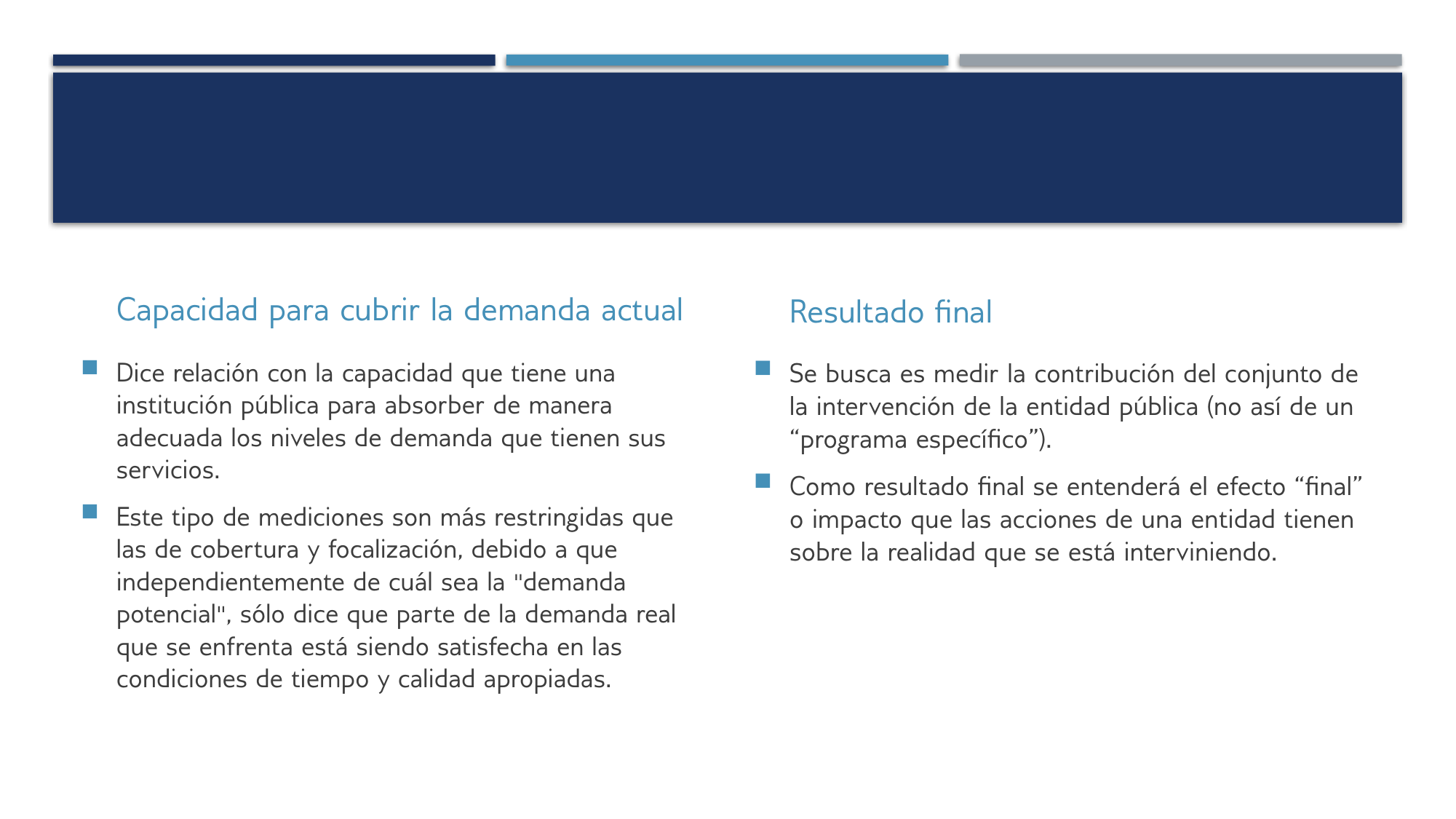

#
Capacidad para cubrir la demanda actual
Resultado final
Dice relación con la capacidad que tiene una institución pública para absorber de manera adecuada los niveles de demanda que tienen sus servicios.
Este tipo de mediciones son más restringidas que las de cobertura y focalización, debido a que independientemente de cuál sea la "demanda potencial", sólo dice que parte de la demanda real que se enfrenta está siendo satisfecha en las condiciones de tiempo y calidad apropiadas.
Se busca es medir la contribución del conjunto de la intervención de la entidad pública (no así de un “programa específico”).
Como resultado final se entenderá el efecto “final” o impacto que las acciones de una entidad tienen sobre la realidad que se está interviniendo.